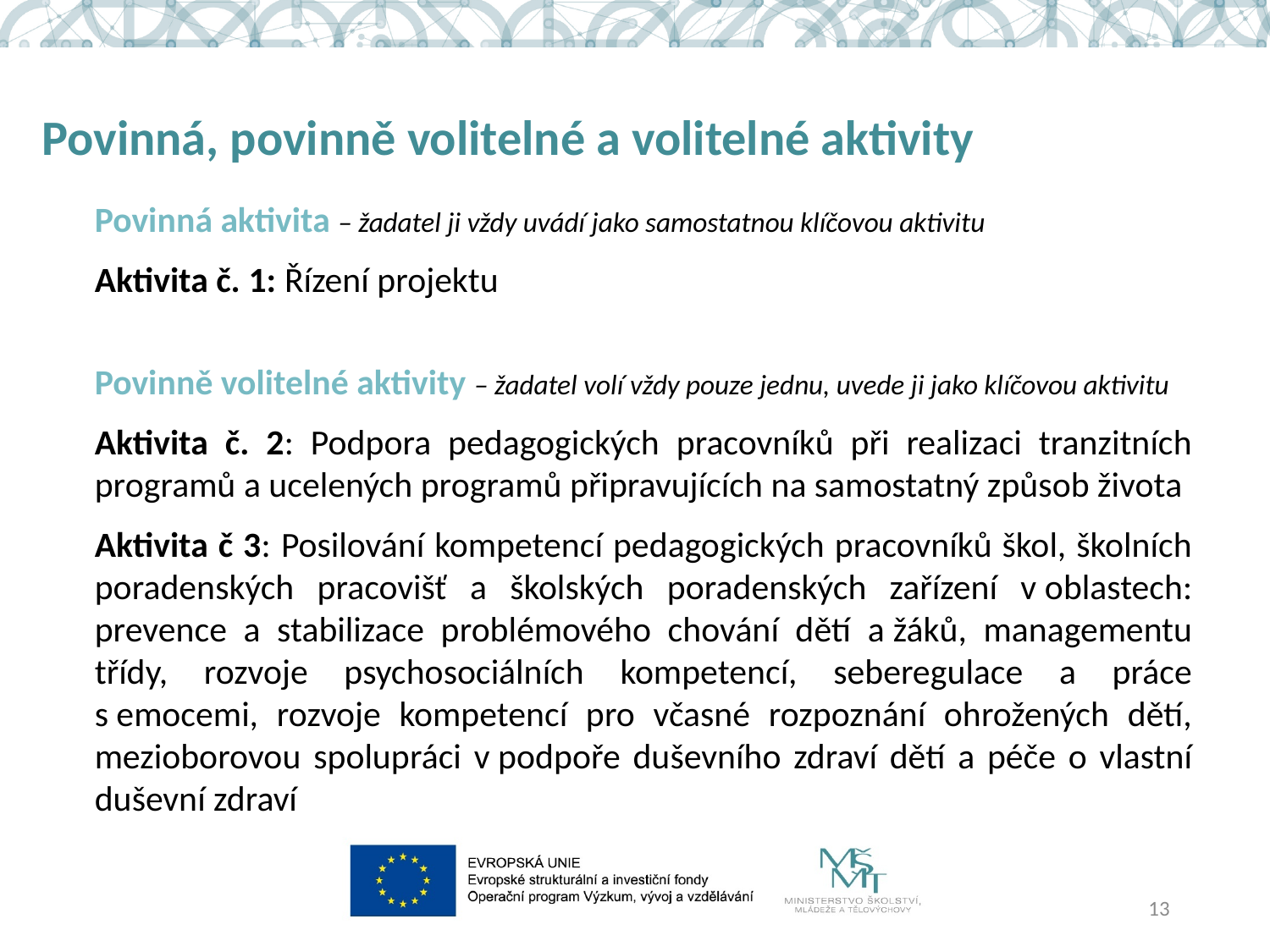

# Povinná, povinně volitelné a volitelné aktivity
Povinná aktivita – žadatel ji vždy uvádí jako samostatnou klíčovou aktivitu
Aktivita č. 1: Řízení projektu
Povinně volitelné aktivity – žadatel volí vždy pouze jednu, uvede ji jako klíčovou aktivitu
Aktivita č. 2: Podpora pedagogických pracovníků při realizaci tranzitních programů a ucelených programů připravujících na samostatný způsob života
Aktivita č 3: Posilování kompetencí pedagogických pracovníků škol, školních poradenských pracovišť a školských poradenských zařízení v oblastech: prevence a stabilizace problémového chování dětí a žáků, managementu třídy, rozvoje psychosociálních kompetencí, seberegulace a práce s emocemi, rozvoje kompetencí pro včasné rozpoznání ohrožených dětí, mezioborovou spolupráci v podpoře duševního zdraví dětí a péče o vlastní duševní zdraví

13